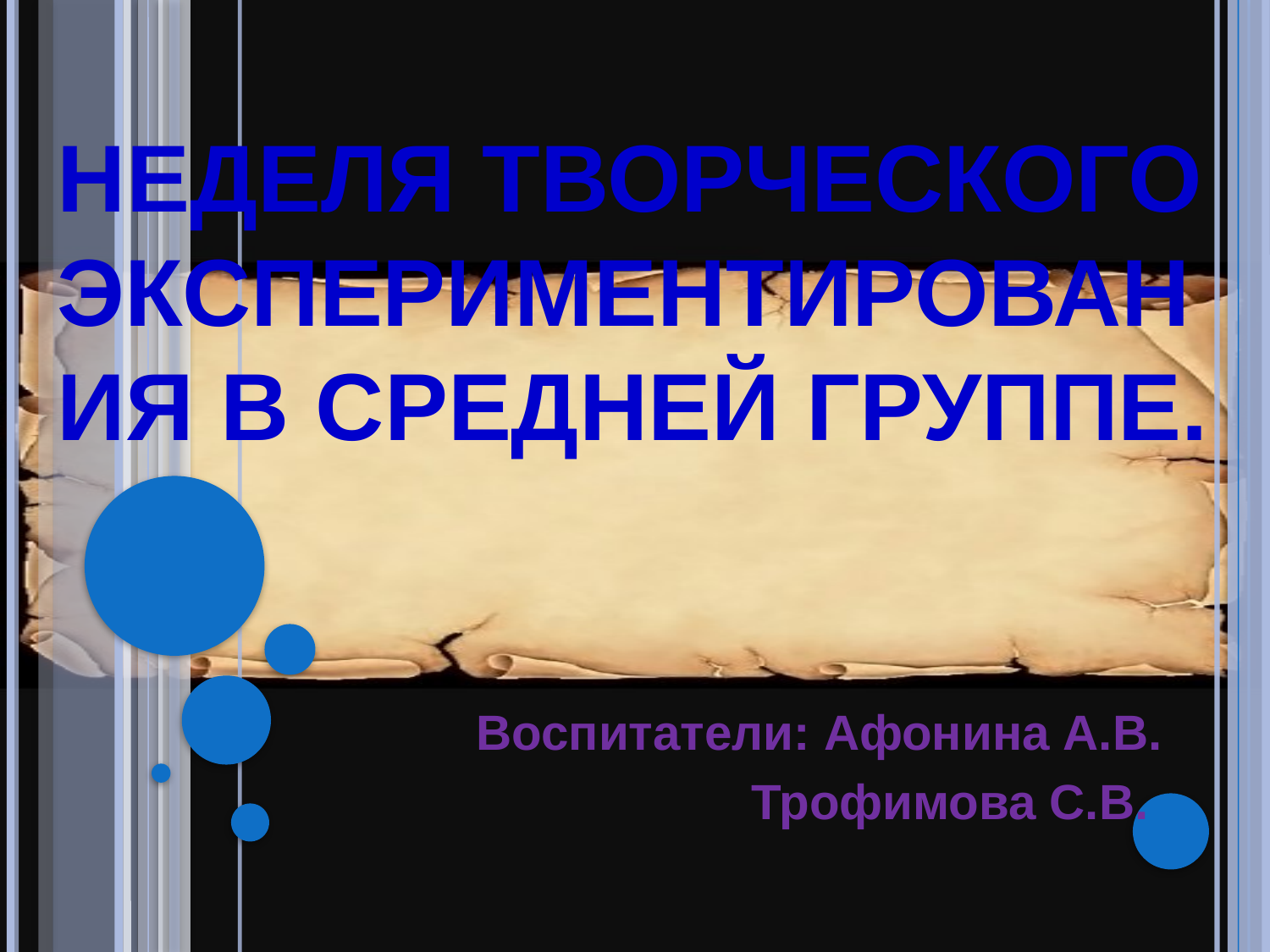

# Неделя творческого экспериментирования в средней группе.
Воспитатели: Афонина А.В.
                           Трофимова С.В.